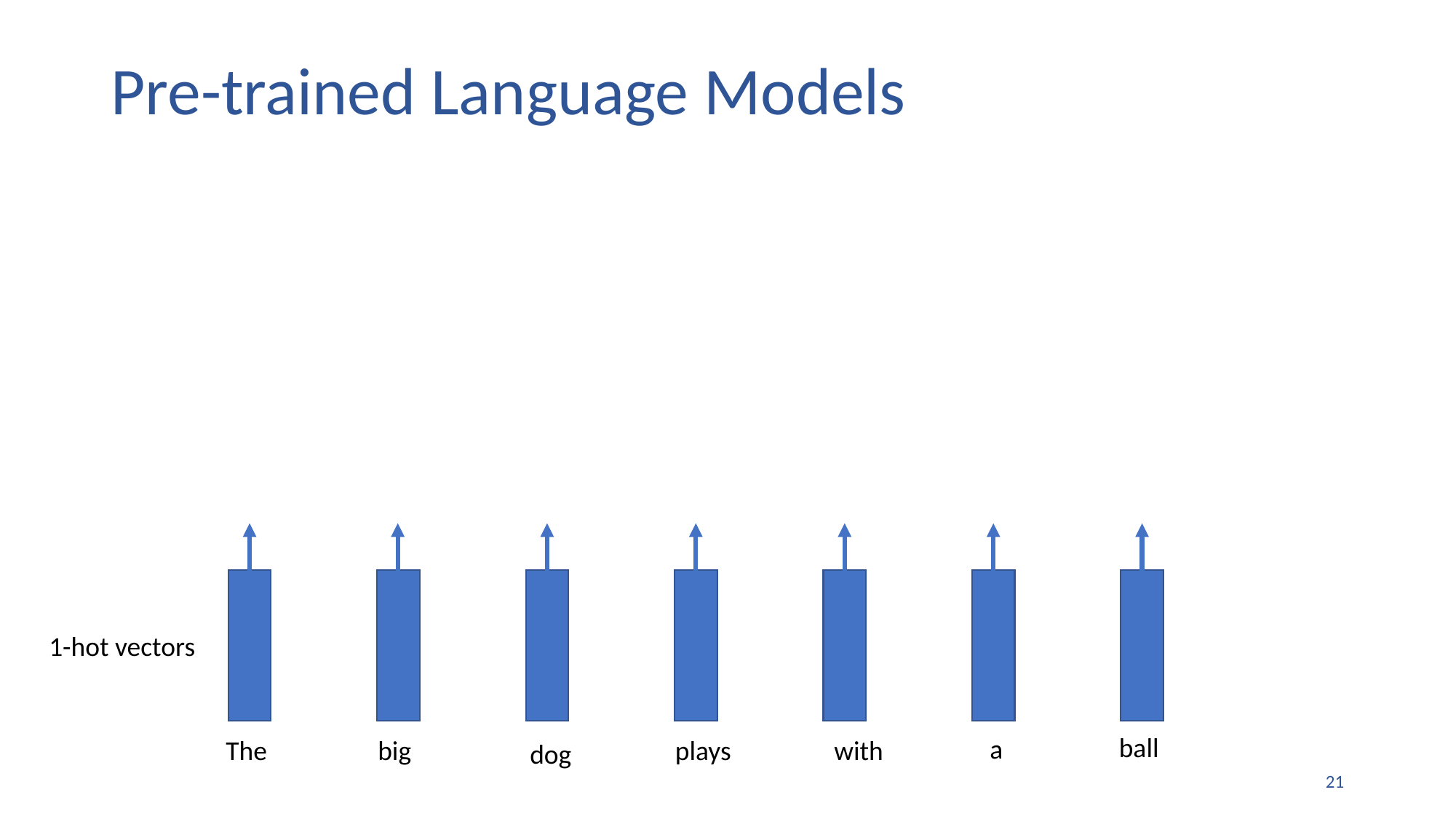

# Pre-trained Language Models

1-hot vectors
ball
a
with
The
big
plays
dog
21